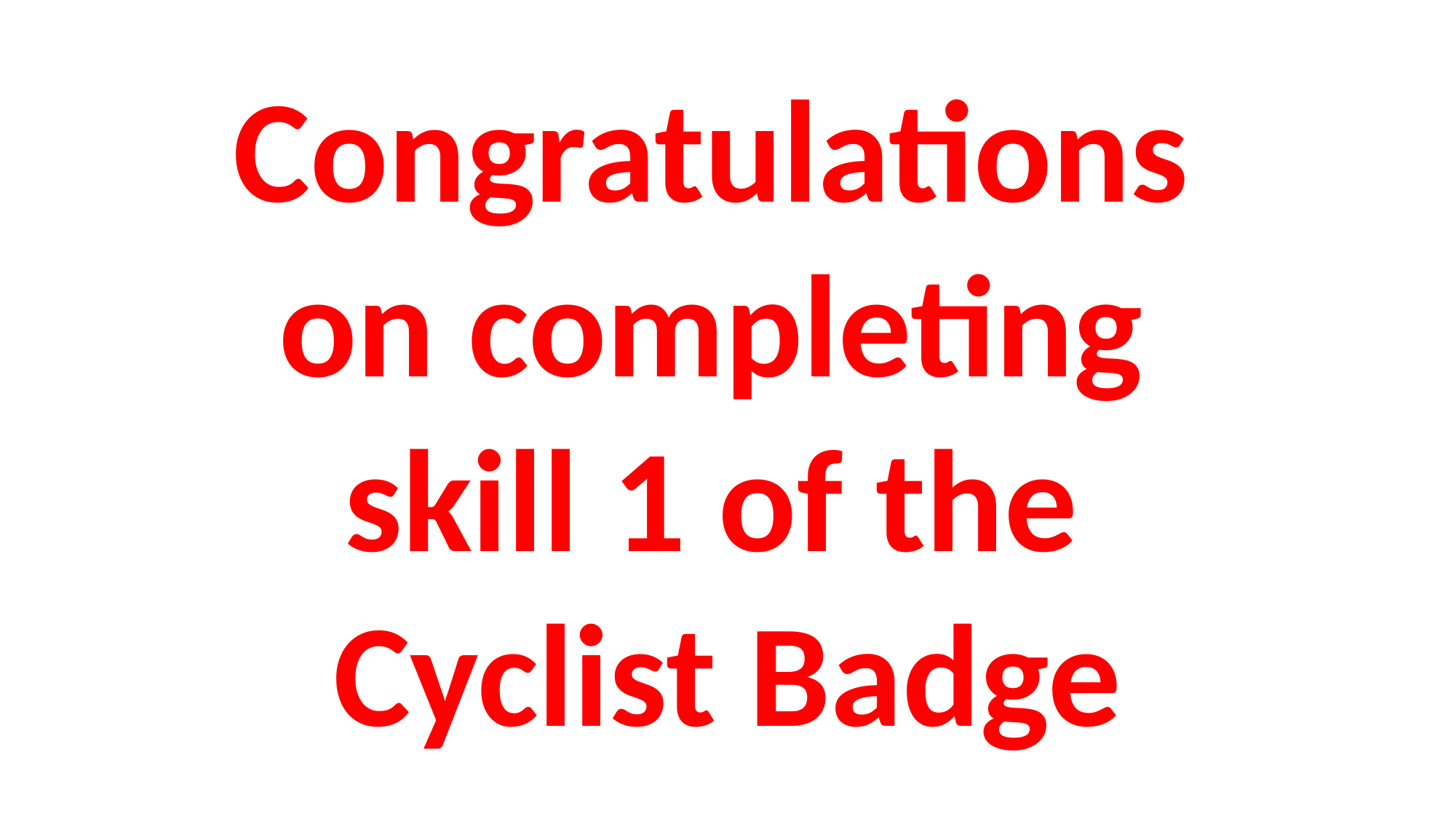

Congratulations
on completing
skill 1 of the
Cyclist Badge